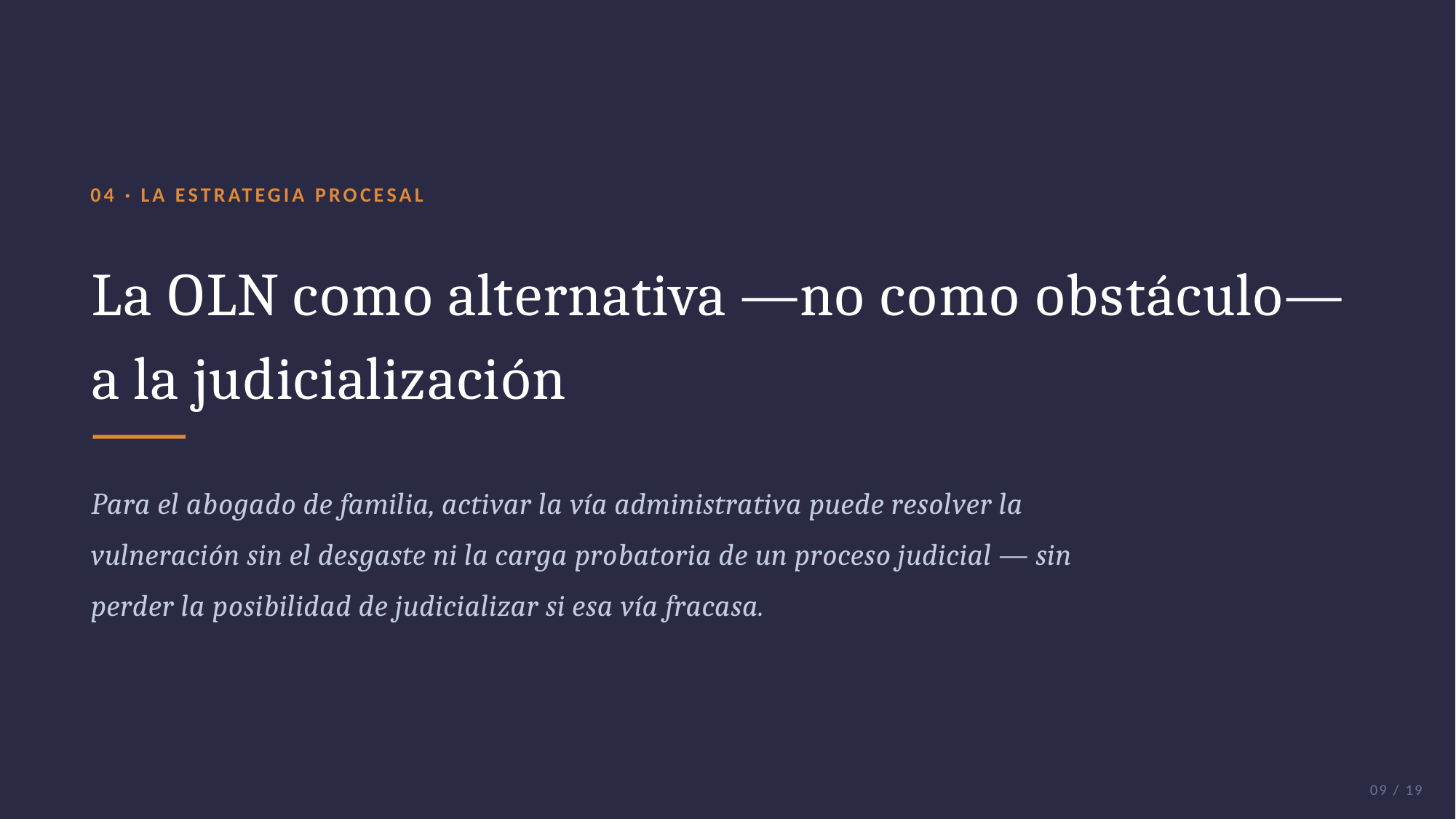

04 · LA ESTRATEGIA PROCESAL
La OLN como alternativa —no como obstáculo— a la judicialización

Para el abogado de familia, activar la vía administrativa puede resolver la vulneración sin el desgaste ni la carga probatoria de un proceso judicial — sin perder la posibilidad de judicializar si esa vía fracasa.
09 / 19